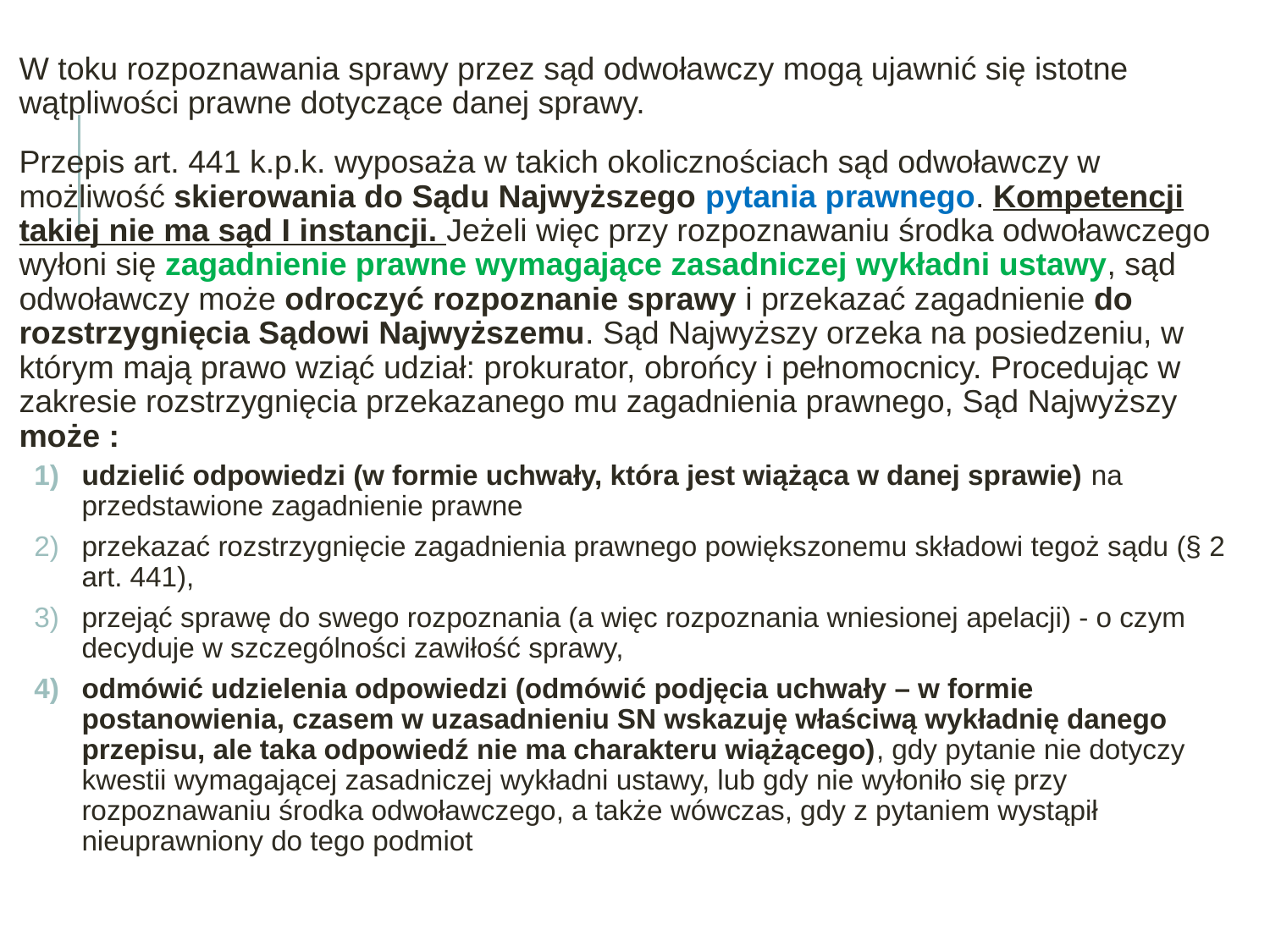

W toku rozpoznawania sprawy przez sąd odwoławczy mogą ujawnić się istotne wątpliwości prawne dotyczące danej sprawy.
Przepis art. 441 k.p.k. wyposaża w takich okolicznościach sąd odwoławczy w możliwość skierowania do Sądu Najwyższego pytania prawnego. Kompetencji takiej nie ma sąd I instancji. Jeżeli więc przy rozpoznawaniu środka odwoławczego wyłoni się zagadnienie prawne wymagające zasadniczej wykładni ustawy, sąd odwoławczy może odroczyć rozpoznanie sprawy i przekazać zagadnienie do rozstrzygnięcia Sądowi Najwyższemu. Sąd Najwyższy orzeka na posiedzeniu, w którym mają prawo wziąć udział: prokurator, obrońcy i pełnomocnicy. Procedując w zakresie rozstrzygnięcia przekazanego mu zagadnienia prawnego, Sąd Najwyższy może :
udzielić odpowiedzi (w formie uchwały, która jest wiążąca w danej sprawie) na przedstawione zagadnienie prawne
przekazać rozstrzygnięcie zagadnienia prawnego powiększonemu składowi tegoż sądu (§ 2 art. 441),
przejąć sprawę do swego rozpoznania (a więc rozpoznania wniesionej apelacji) - o czym decyduje w szczególności zawiłość sprawy,
odmówić udzielenia odpowiedzi (odmówić podjęcia uchwały – w formie postanowienia, czasem w uzasadnieniu SN wskazuję właściwą wykładnię danego przepisu, ale taka odpowiedź nie ma charakteru wiążącego), gdy pytanie nie dotyczy kwestii wymagającej zasadniczej wykładni ustawy, lub gdy nie wyłoniło się przy rozpoznawaniu środka odwoławczego, a także wówczas, gdy z pytaniem wystąpił nieuprawniony do tego podmiot